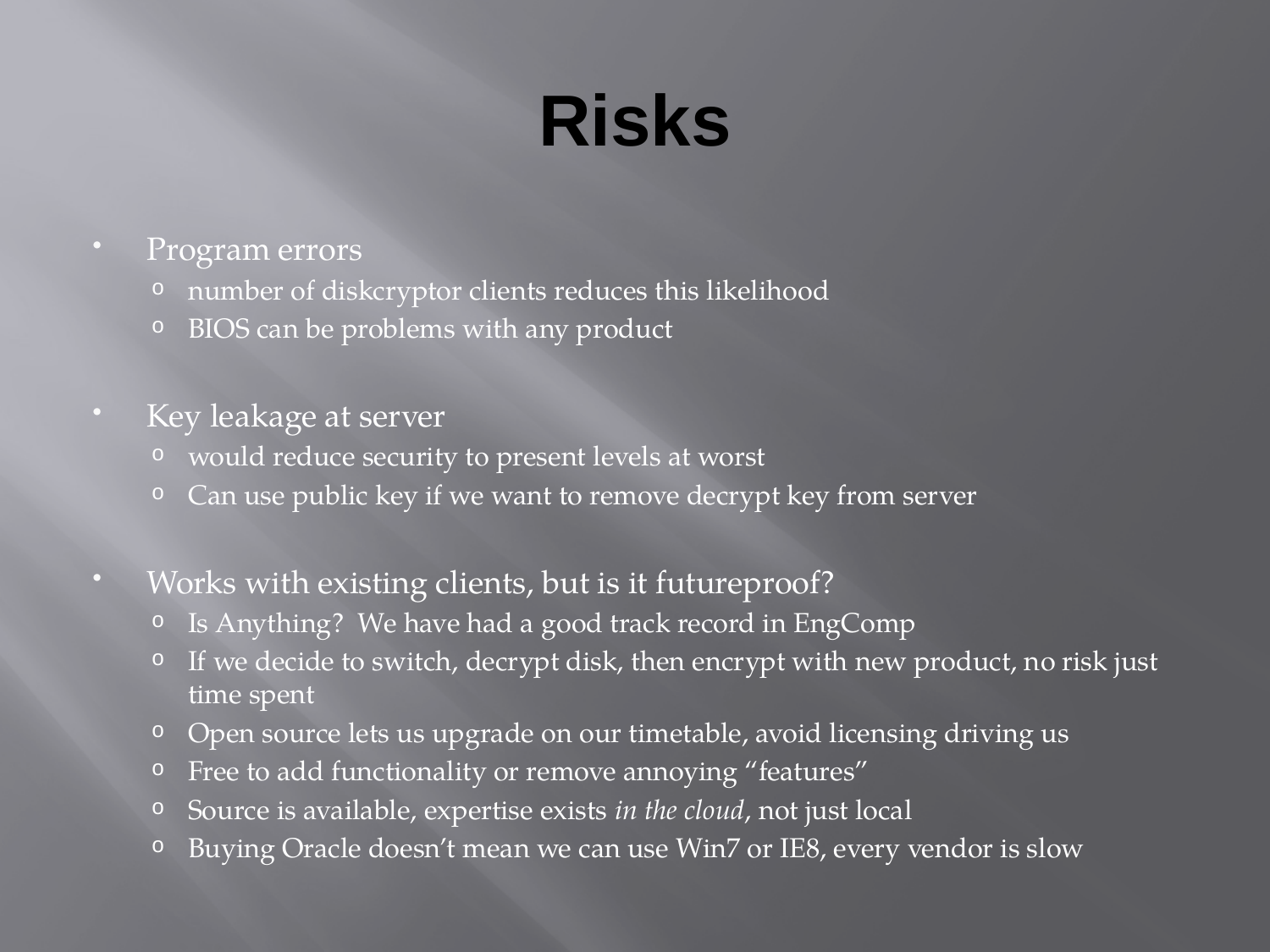

# Risks
Program errors
number of diskcryptor clients reduces this likelihood
BIOS can be problems with any product

Key leakage at server
would reduce security to present levels at worst
Can use public key if we want to remove decrypt key from server

Works with existing clients, but is it futureproof?
Is Anything?  We have had a good track record in EngComp
If we decide to switch, decrypt disk, then encrypt with new product, no risk just time spent
Open source lets us upgrade on our timetable, avoid licensing driving us
Free to add functionality or remove annoying “features”
Source is available, expertise exists in the cloud, not just local
Buying Oracle doesn’t mean we can use Win7 or IE8, every vendor is slow